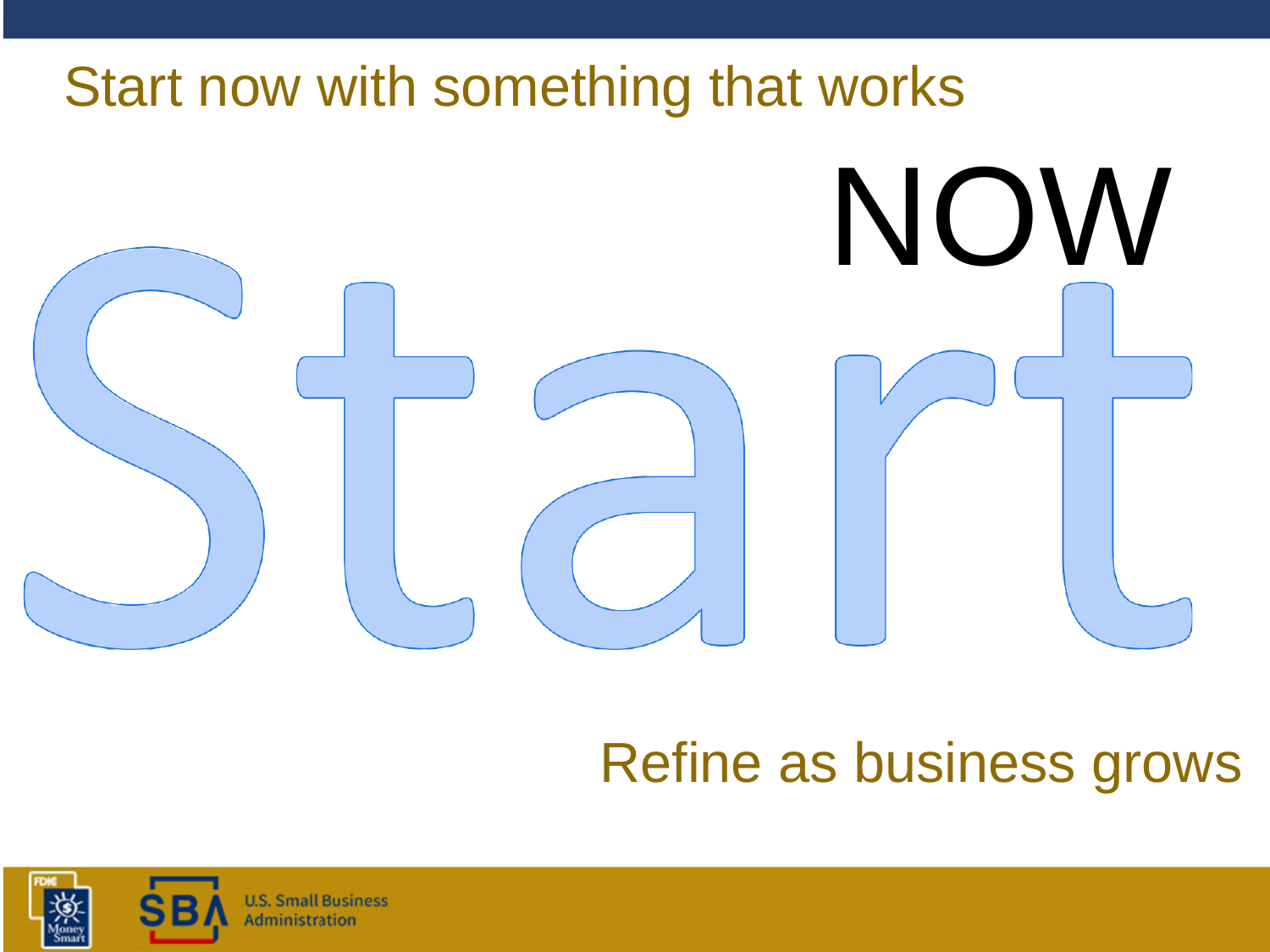

# Start now with something that works
NOW

Refine as business grows